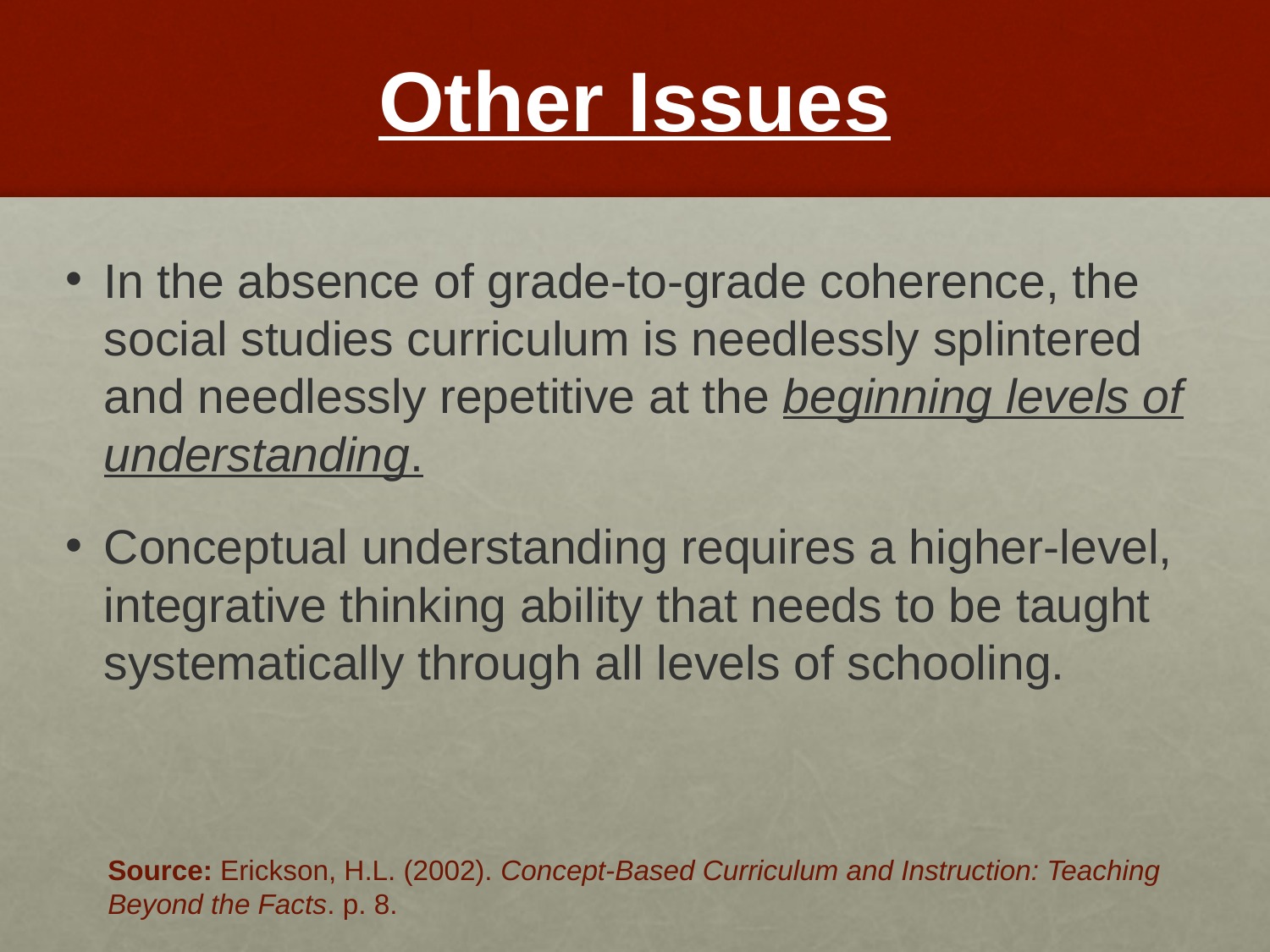

# Other Issues
In the absence of grade-to-grade coherence, the social studies curriculum is needlessly splintered and needlessly repetitive at the beginning levels of understanding.
Conceptual understanding requires a higher-level, integrative thinking ability that needs to be taught systematically through all levels of schooling.

Source: Erickson, H.L. (2002). Concept-Based Curriculum and Instruction: Teaching Beyond the Facts. p. 8.